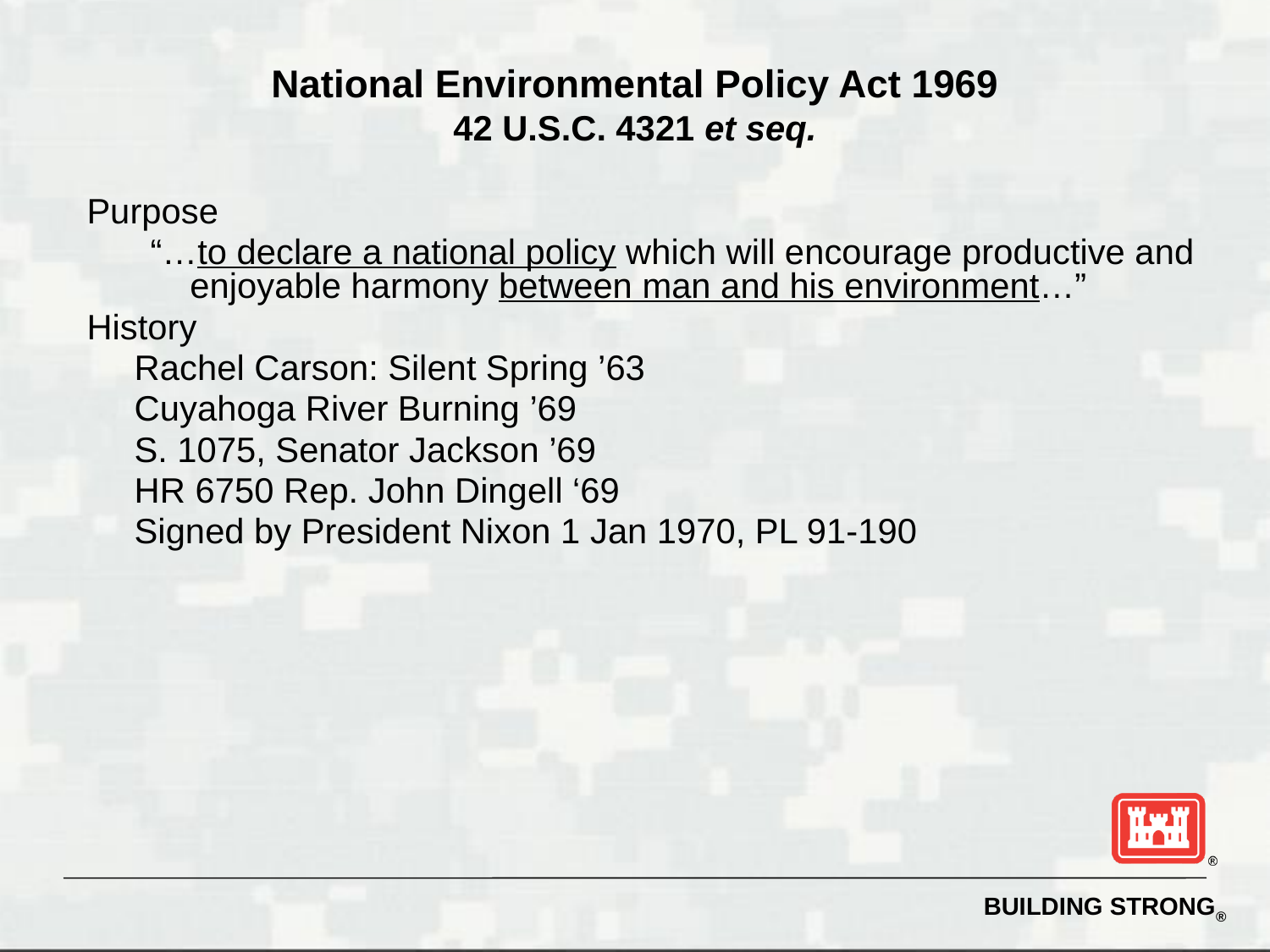

# National Environmental Policy Act 1969 42 U.S.C. 4321 et seq.
Purpose
“…to declare a national policy which will encourage productive and enjoyable harmony between man and his environment…”
History
	Rachel Carson: Silent Spring ’63
	Cuyahoga River Burning ’69
	S. 1075, Senator Jackson ’69
	HR 6750 Rep. John Dingell ‘69
	Signed by President Nixon 1 Jan 1970, PL 91-190